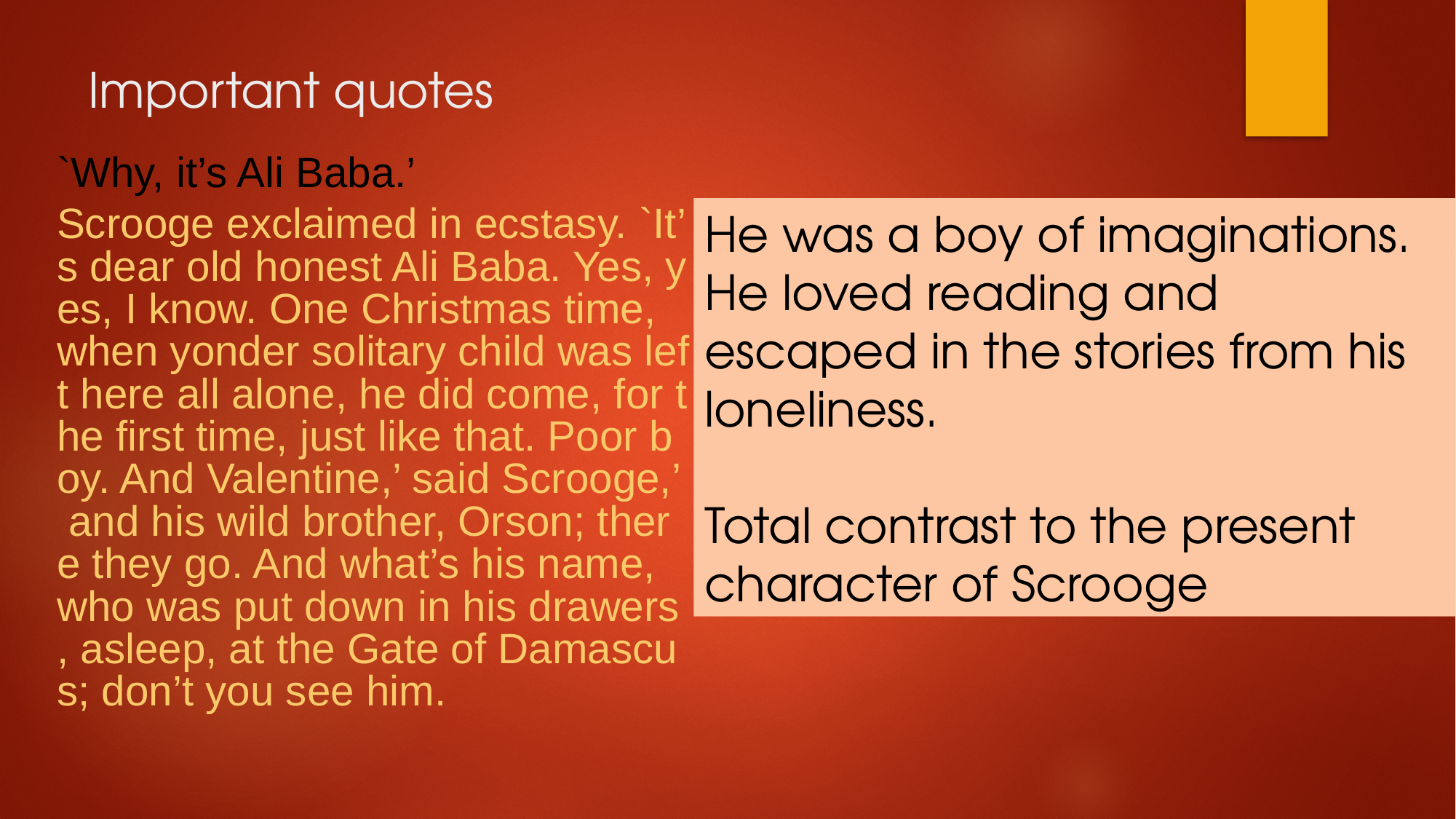

# Important quotes
`Why, it’s Ali Baba.’ Scrooge exclaimed in ecstasy. `It’s dear old honest Ali Baba. Yes, yes, I know. One Christmas time, when yonder solitary child was left here all alone, he did come, for the first time, just like that. Poor boy. And Valentine,’ said Scrooge,’ and his wild brother, Orson; there they go. And what’s his name, who was put down in his drawers, asleep, at the Gate of Damascus; don’t you see him.
He was a boy of imaginations.
He loved reading and escaped in the stories from his loneliness.

Total contrast to the present
character of Scrooge